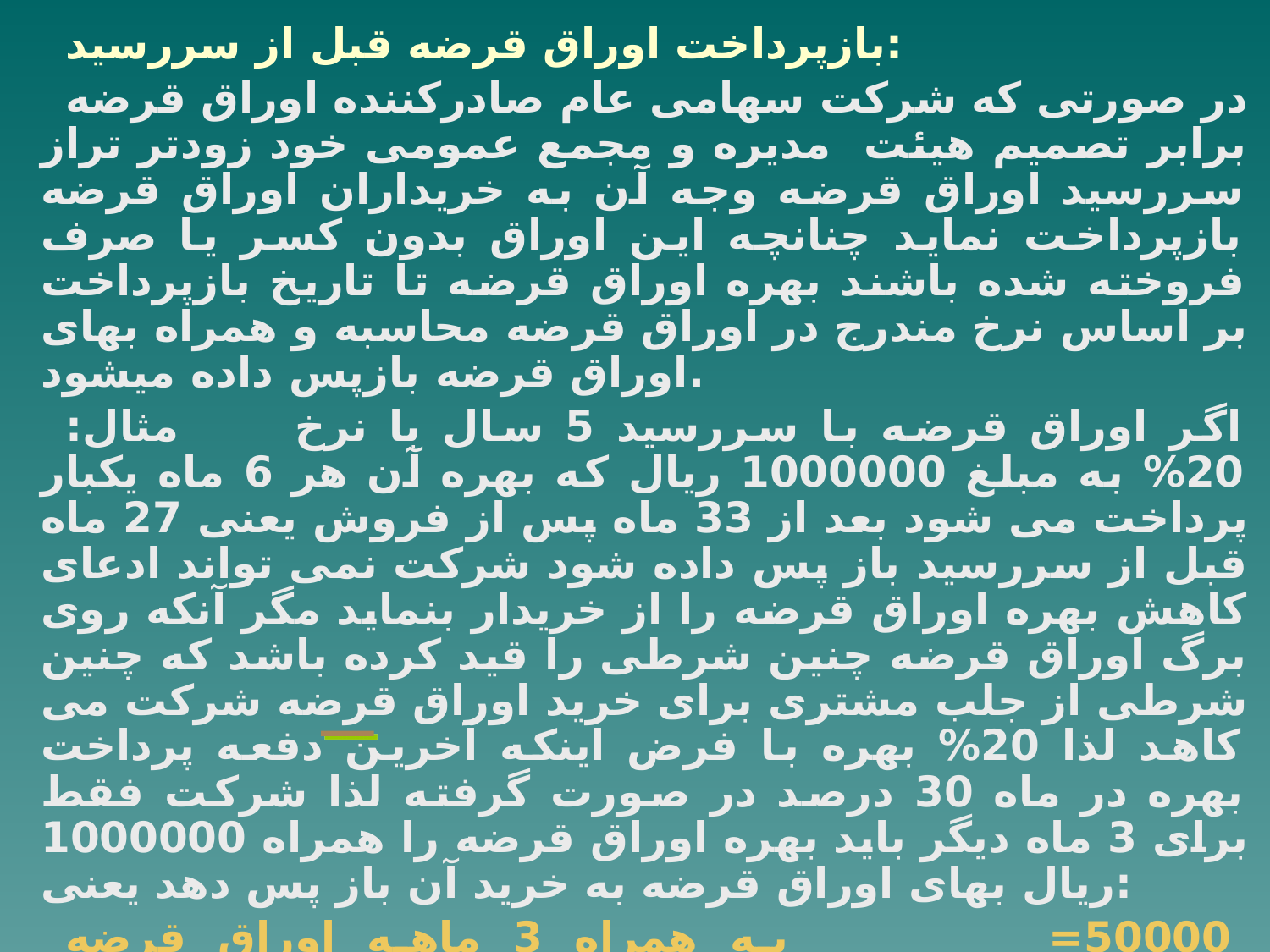

بازپرداخت اوراق قرضه قبل از سررسید:
در صورتی که شرکت سهامی عام صادرکننده اوراق قرضه برابر تصمیم هیئت  مدیره و مجمع عمومی خود زودتر تراز سررسید اوراق قرضه وجه آن به خریداران اوراق قرضه بازپرداخت نماید چنانچه این اوراق بدون کسر یا صرف فروخته شده باشند بهره اوراق قرضه تا تاریخ بازپرداخت بر اساس نرخ مندرج در اوراق قرضه محاسبه و همراه بهای اوراق قرضه بازپس داده میشود.
مثال:	اگر اوراق قرضه با سررسید 5 سال با نرخ 20% به مبلغ 1000000 ريال که بهره آن هر 6 ماه یکبار پرداخت می شود بعد از 33 ماه پس از فروش یعنی 27 ماه قبل از سررسید باز پس داده شود شرکت نمی تواند ادعای کاهش بهره اوراق قرضه را از خریدار بنماید مگر آنکه روی برگ اوراق قرضه چنین شرطی را قید کرده باشد که چنین شرطی از جلب مشتری برای خرید اوراق قرضه شرکت می کاهد لذا 20% بهره با فرض اینکه آخرین دفعه پرداخت بهره در ماه 30 درصد در صورت گرفته لذا شرکت فقط برای 3 ماه دیگر باید بهره اوراق قرضه را همراه 1000000 ريال بهای اوراق قرضه به خرید آن باز پس دهد یعنی:
به همراه 3 ماهه اوراق قرضه			50000= 3×20%×1000000
				        12